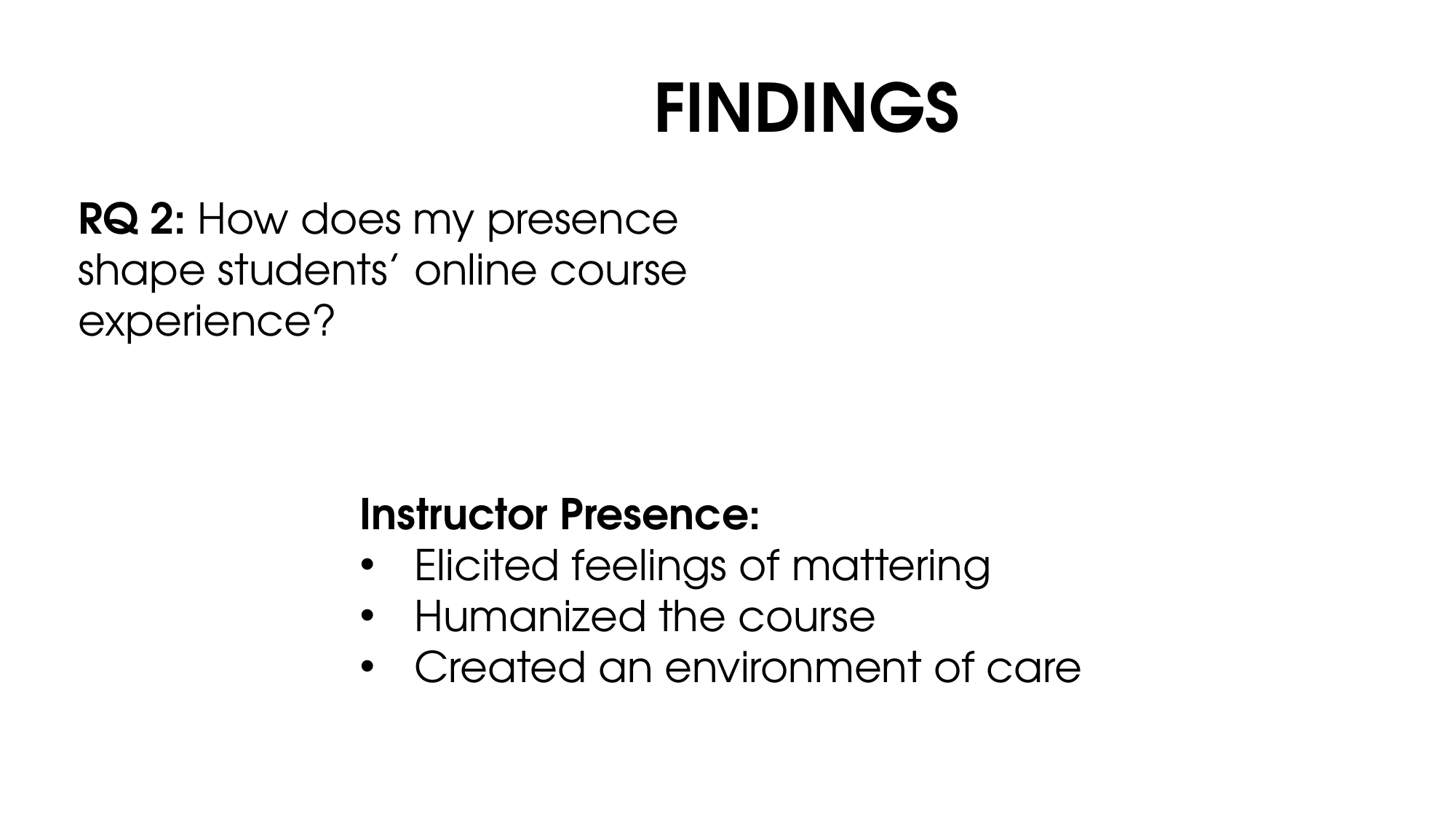

FINDINGS
RQ 2: How does my presence shape students’ online course experience?
Instructor Presence:
Elicited feelings of mattering
Humanized the course
Created an environment of care